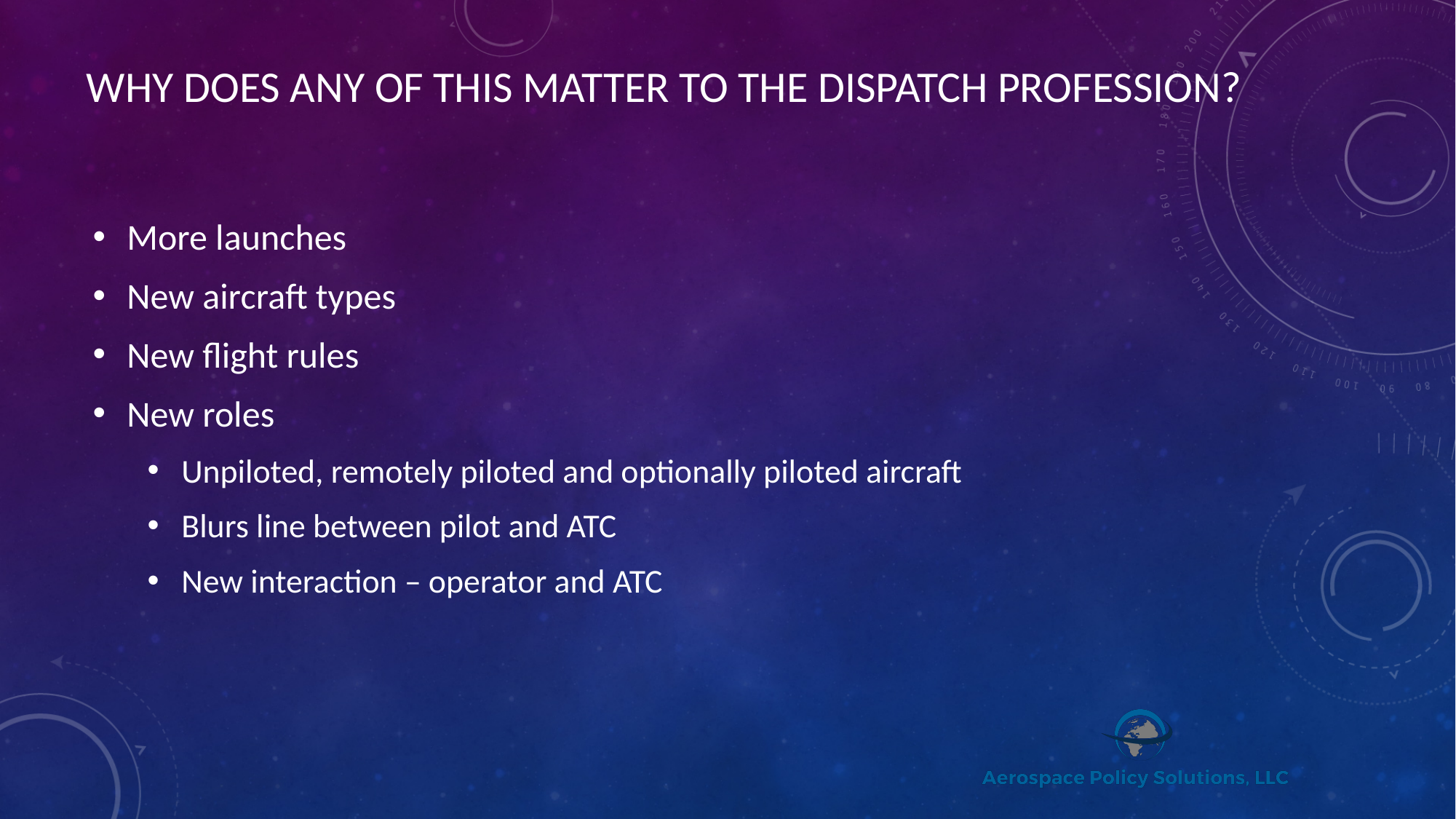

# Why does any of this matter to the Dispatch profession?
More launches
New aircraft types
New flight rules
New roles
Unpiloted, remotely piloted and optionally piloted aircraft
Blurs line between pilot and ATC
New interaction – operator and ATC